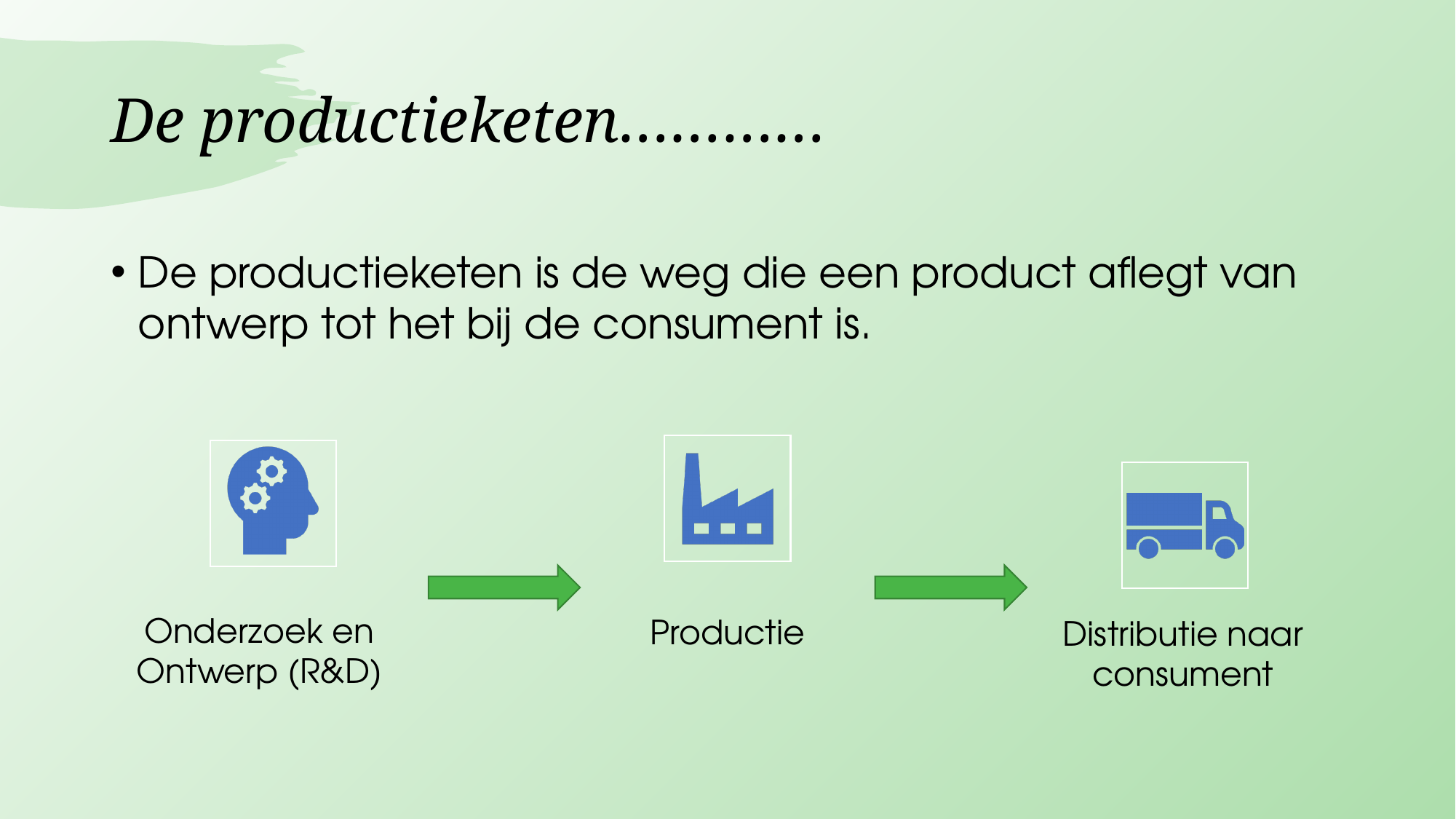

# De productieketen…………
De productieketen is de weg die een product aflegt van ontwerp tot het bij de consument is.
Onderzoek en Ontwerp (R&D)
Productie
Distributie naar consument